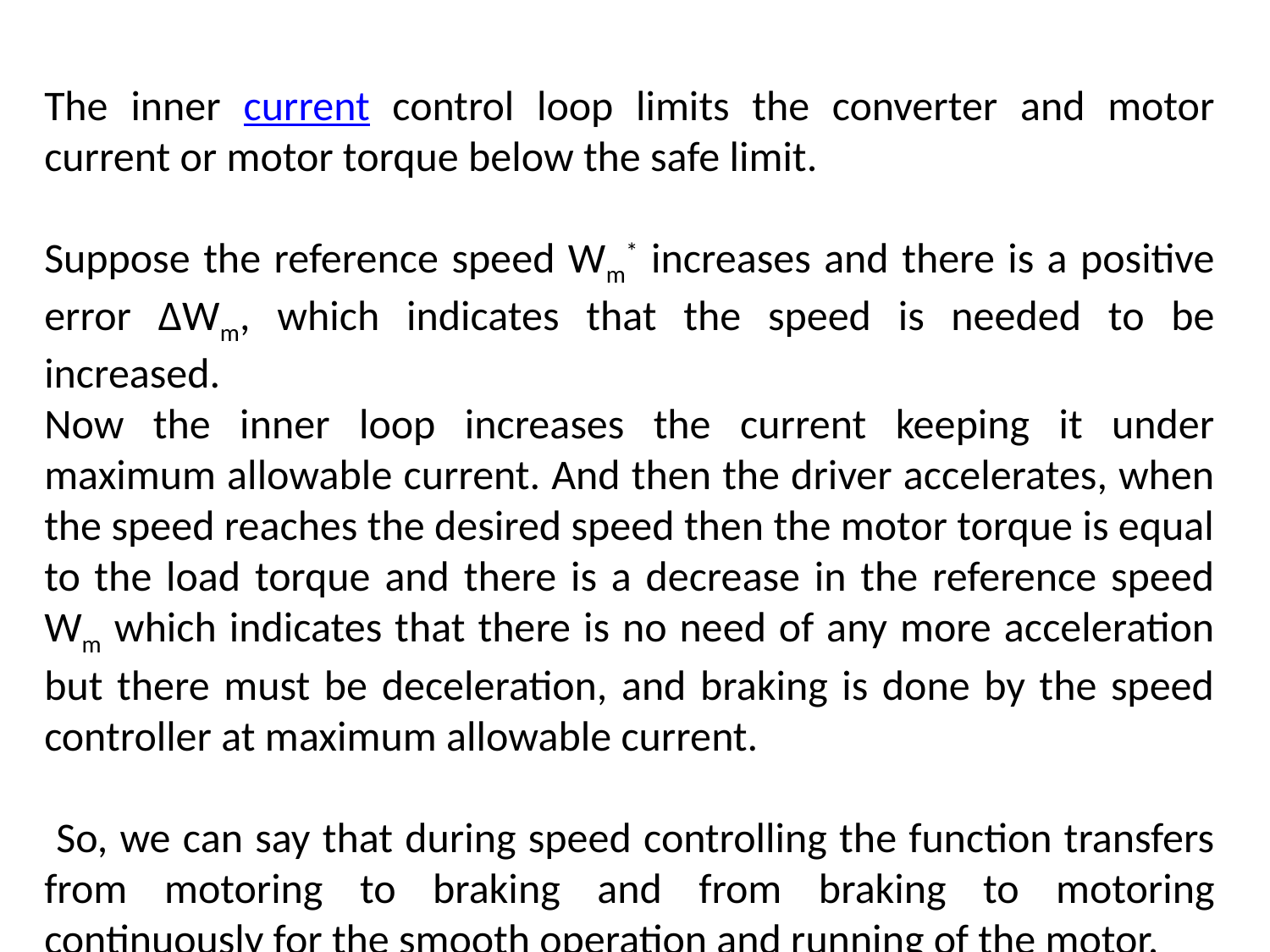

The inner current control loop limits the converter and motor current or motor torque below the safe limit.

Suppose the reference speed Wm* increases and there is a positive error ΔWm, which indicates that the speed is needed to be increased.
Now the inner loop increases the current keeping it under maximum allowable current. And then the driver accelerates, when the speed reaches the desired speed then the motor torque is equal to the load torque and there is a decrease in the reference speed Wm which indicates that there is no need of any more acceleration but there must be deceleration, and braking is done by the speed controller at maximum allowable current.

 So, we can say that during speed controlling the function transfers from motoring to braking and from braking to motoring continuously for the smooth operation and running of the motor.